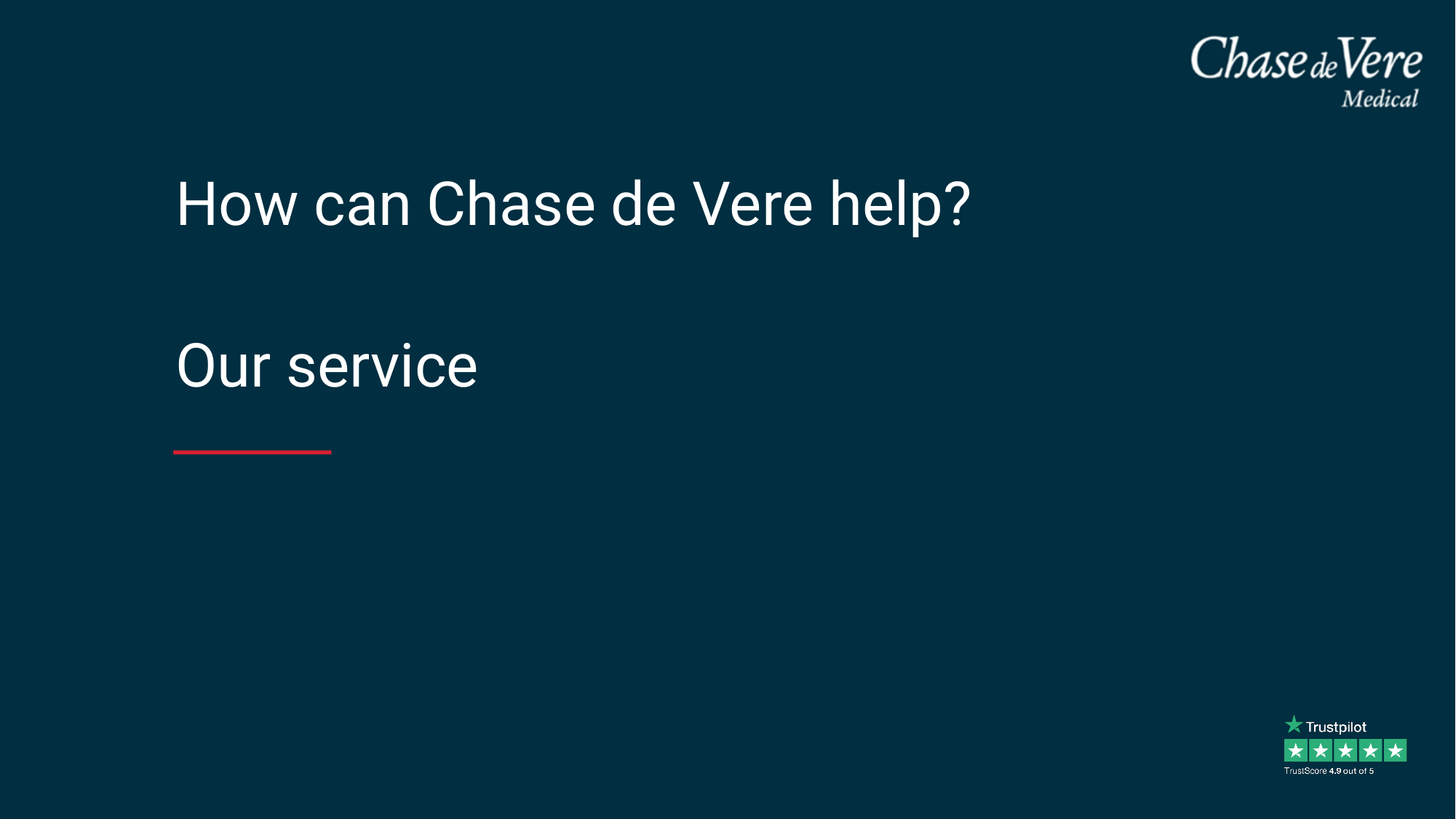

How can Chase de Vere help?

Our service